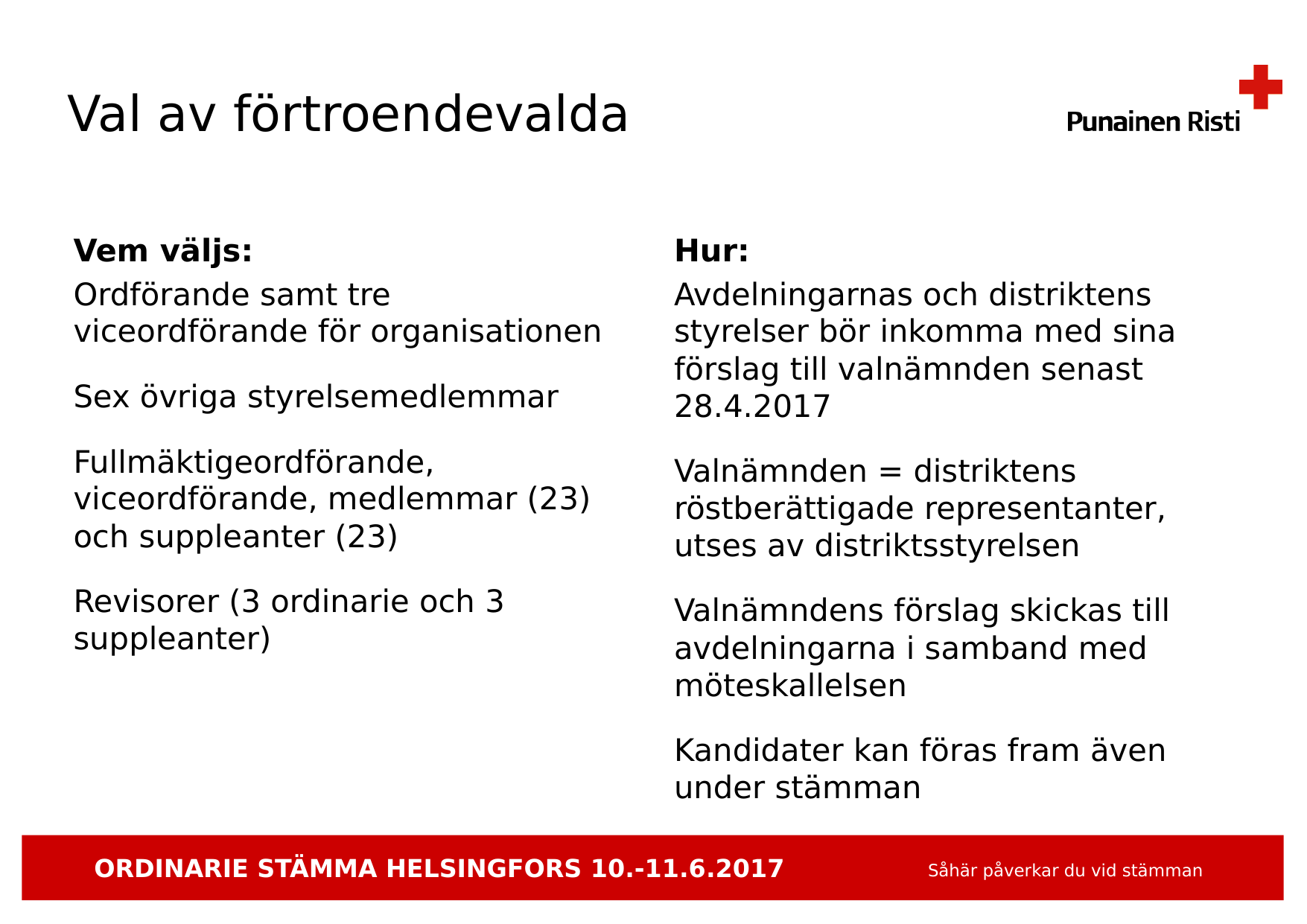

# Val av förtroendevalda
Vem väljs:
Ordförande samt tre viceordförande för organisationen

Sex övriga styrelsemedlemmar

Fullmäktigeordförande, viceordförande, medlemmar (23) och suppleanter (23)

Revisorer (3 ordinarie och 3 suppleanter)
Hur:
Avdelningarnas och distriktens styrelser bör inkomma med sina förslag till valnämnden senast 28.4.2017

Valnämnden = distriktens röstberättigade representanter, utses av distriktsstyrelsen

Valnämndens förslag skickas till avdelningarna i samband med möteskallelsen

Kandidater kan föras fram även under stämman